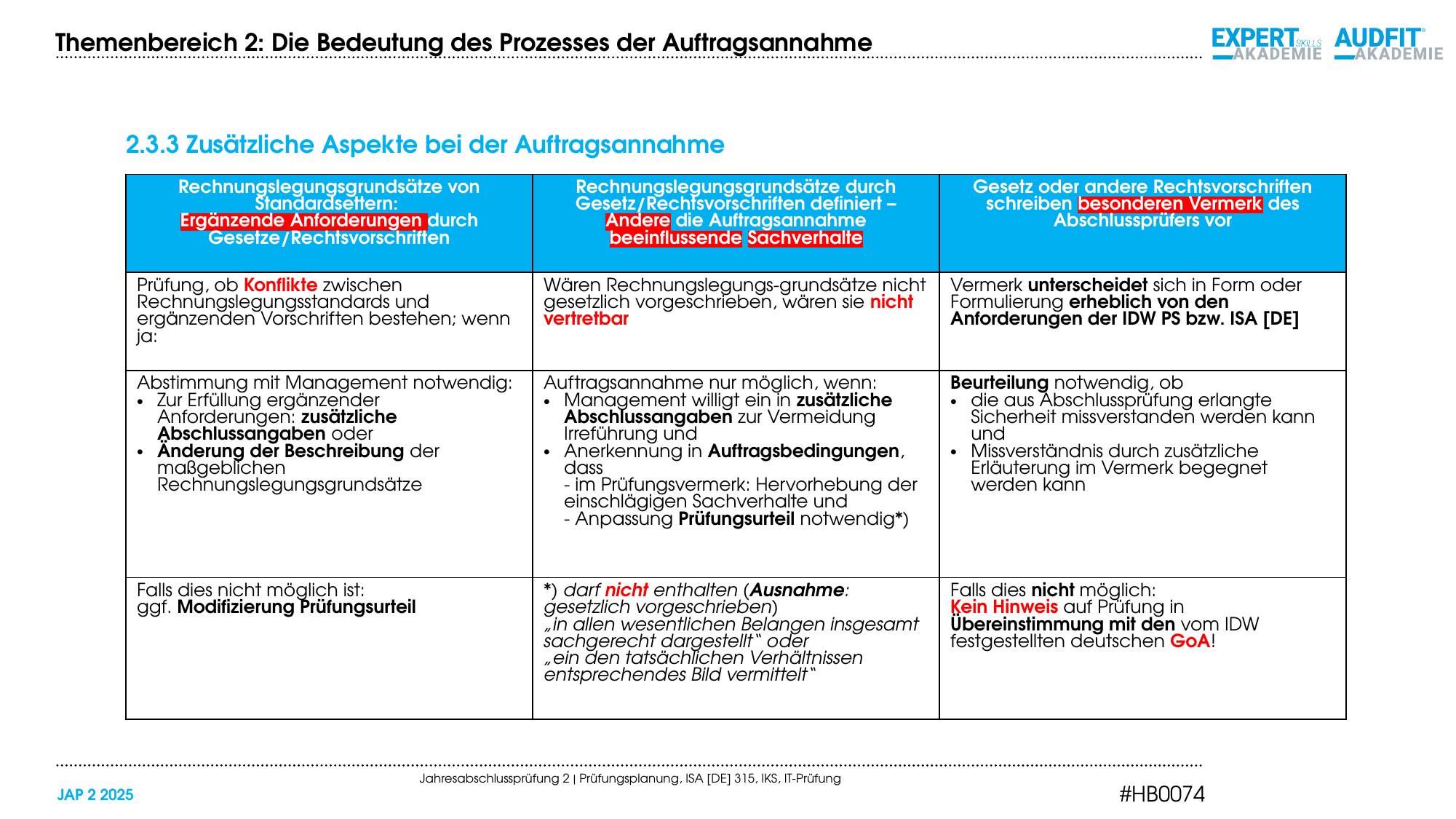

Themenbereich 2: Die Bedeutung des Prozesses der Auftragsannahme
2.3.3 Zusätzliche Aspekte bei der Auftragsannahme
| Rechnungslegungsgrundsätze von Standardsettern: Ergänzende Anforderungen durch Gesetze/Rechtsvorschriften | Rechnungslegungsgrundsätze durch Gesetz/Rechtsvorschriften definiert – Andere die Auftragsannahme beeinflussende Sachverhalte | Gesetz oder andere Rechtsvorschriften schreiben besonderen Vermerk des Abschlussprüfers vor |
| --- | --- | --- |
| Prüfung, ob Konflikte zwischen Rechnungslegungsstandards und ergänzenden Vorschriften bestehen; wenn ja: | Wären Rechnungslegungs-grundsätze nicht gesetzlich vorgeschrieben, wären sie nicht vertretbar | Vermerk unterscheidet sich in Form oder Formulierung erheblich von den Anforderungen der IDW PS bzw. ISA [DE] |
| Abstimmung mit Management notwendig: Zur Erfüllung ergänzender Anforderungen: zusätzliche Abschlussangaben oder Änderung der Beschreibung der maßgeblichen Rechnungslegungsgrundsätze | Auftragsannahme nur möglich, wenn: Management willigt ein in zusätzliche Abschlussangaben zur Vermeidung Irreführung und Anerkennung in Auftragsbedingungen, dass - im Prüfungsvermerk: Hervorhebung der einschlägigen Sachverhalte und - Anpassung Prüfungsurteil notwendig\*) | Beurteilung notwendig, ob die aus Abschlussprüfung erlangte Sicherheit missverstanden werden kann und Missverständnis durch zusätzliche Erläuterung im Vermerk begegnet werden kann |
| Falls dies nicht möglich ist: ggf. Modifizierung Prüfungsurteil | \*) darf nicht enthalten (Ausnahme: gesetzlich vorgeschrieben) „in allen wesentlichen Belangen insgesamt sachgerecht dargestellt“ oder „ein den tatsächlichen Verhältnissen entsprechendes Bild vermittelt“ | Falls dies nicht möglich: Kein Hinweis auf Prüfung in Übereinstimmung mit den vom IDW festgestellten deutschen GoA! |